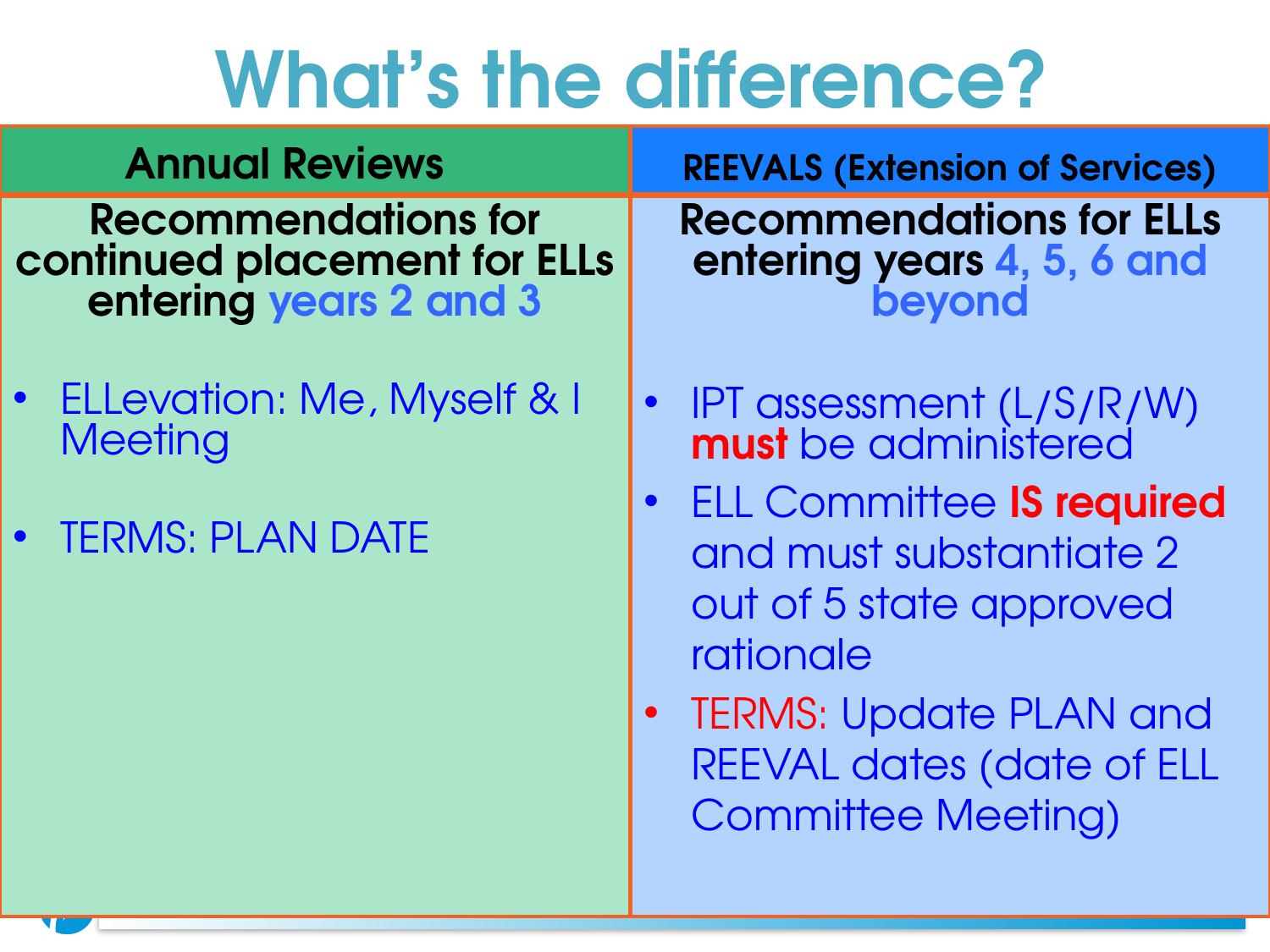

# What’s the difference?
Annual Reviews
REEVALS (Extension of Services)
Recommendations for continued placement for ELLs entering years 2 and 3

ELLevation: Me, Myself & I Meeting

TERMS: PLAN DATE

Recommendations for ELLs entering years 4, 5, 6 and beyond

IPT assessment (L/S/R/W) must be administered
ELL Committee IS required and must substantiate 2 out of 5 state approved rationale
TERMS: Update PLAN and REEVAL dates (date of ELL Committee Meeting)